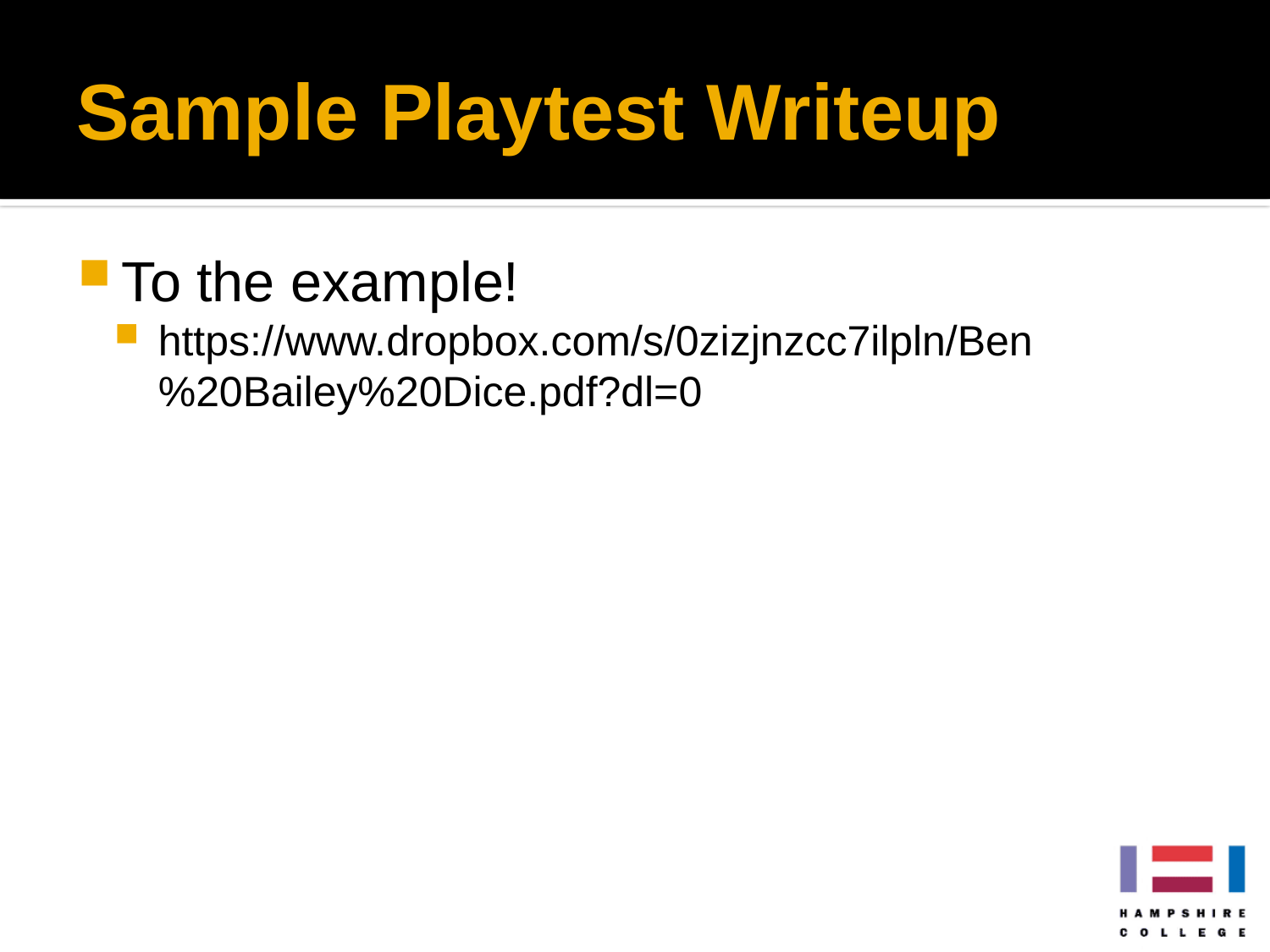

Sample Playtest Writeup
To the example!
https://www.dropbox.com/s/0zizjnzcc7ilpln/Ben%20Bailey%20Dice.pdf?dl=0